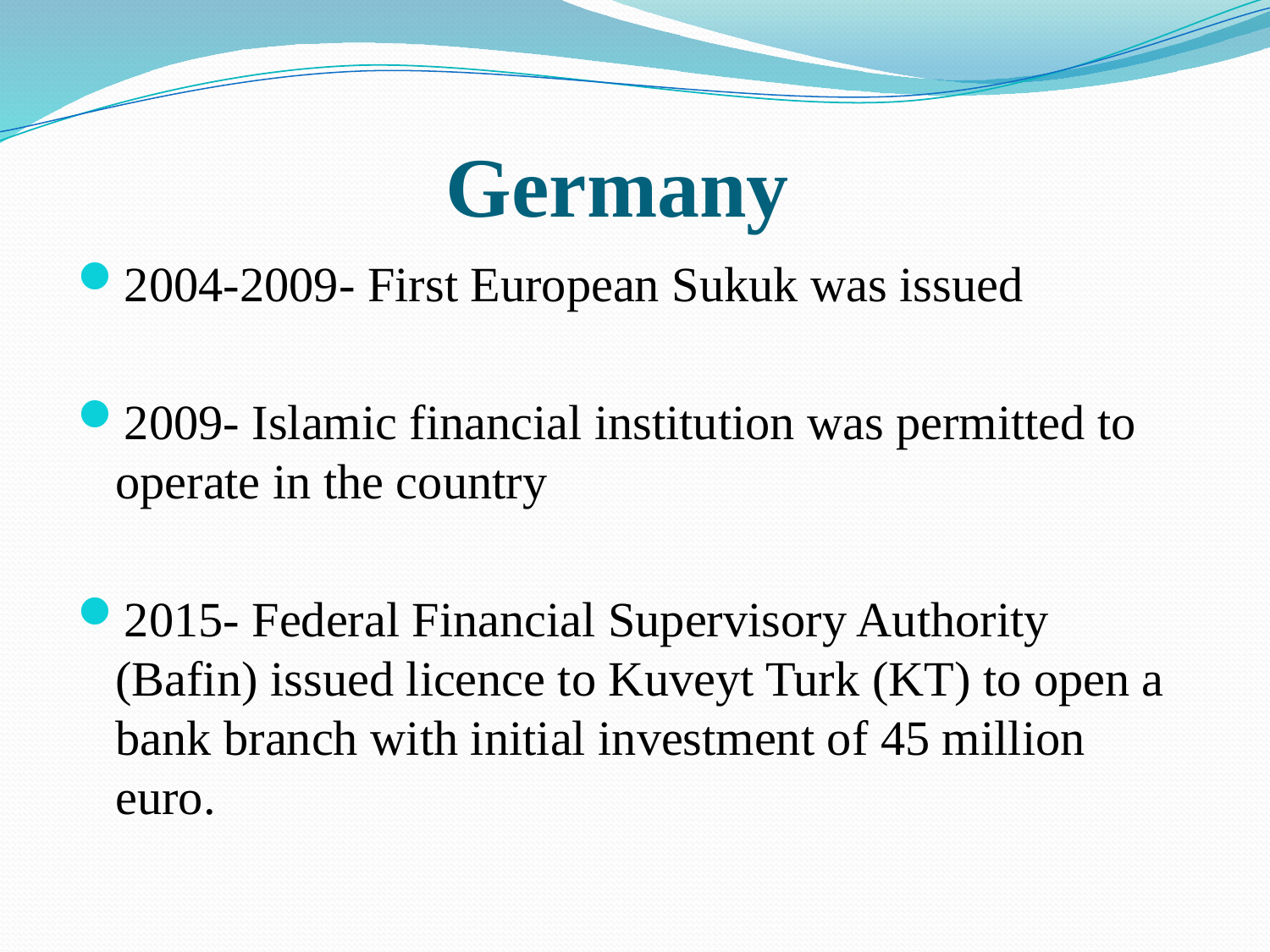

# Germany
2004-2009- First European Sukuk was issued

2009- Islamic financial institution was permitted to operate in the country

2015- Federal Financial Supervisory Authority (Bafin) issued licence to Kuveyt Turk (KT) to open a bank branch with initial investment of 45 million euro.